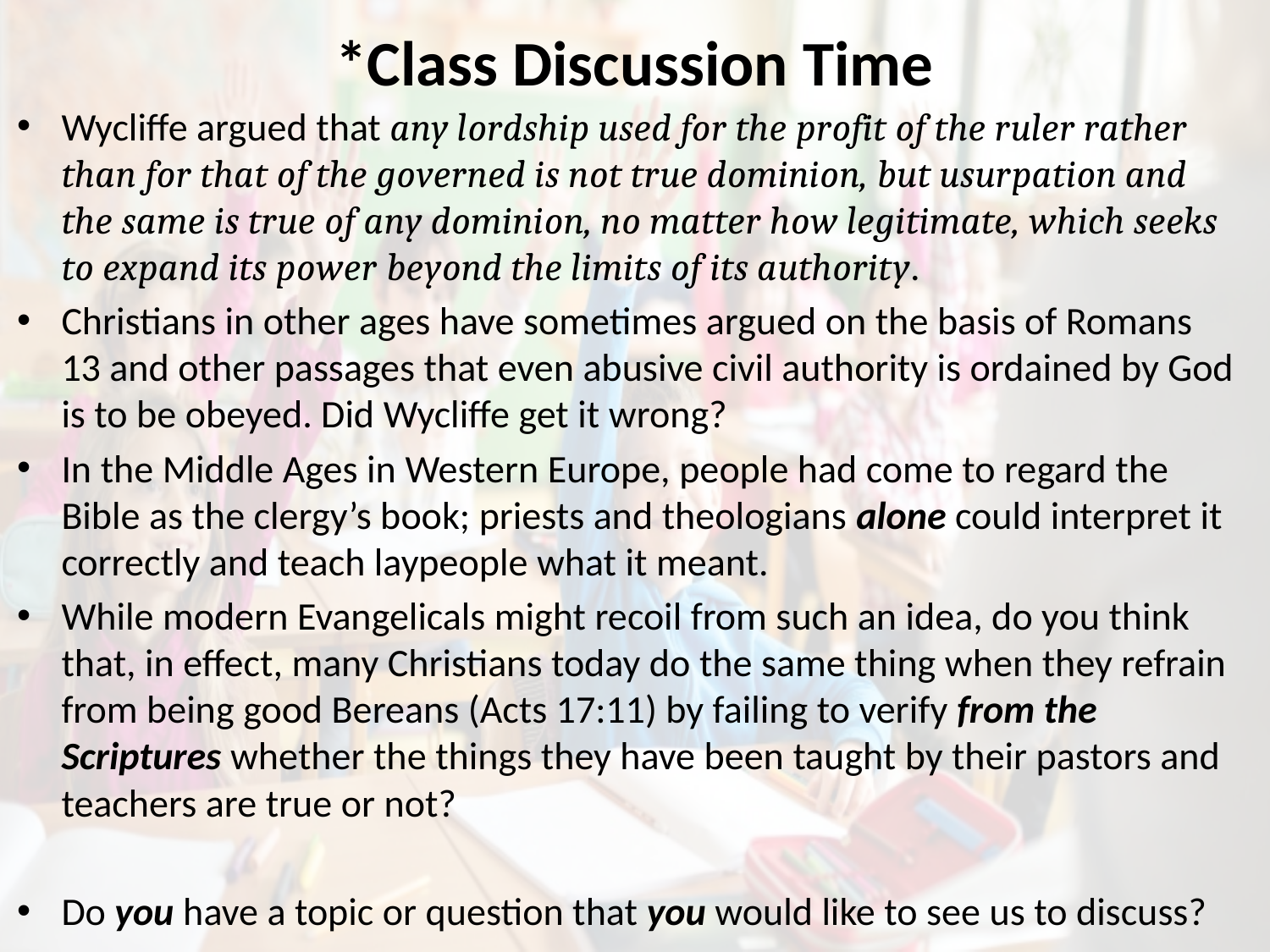

# *Class Discussion Time
Wycliffe argued that any lordship used for the profit of the ruler rather than for that of the governed is not true dominion, but usurpation and the same is true of any dominion, no matter how legitimate, which seeks to expand its power beyond the limits of its authority.
Christians in other ages have sometimes argued on the basis of Romans 13 and other passages that even abusive civil authority is ordained by God is to be obeyed. Did Wycliffe get it wrong?
In the Middle Ages in Western Europe, people had come to regard the Bible as the clergy’s book; priests and theologians alone could interpret it correctly and teach laypeople what it meant.
While modern Evangelicals might recoil from such an idea, do you think that, in effect, many Christians today do the same thing when they refrain from being good Bereans (Acts 17:11) by failing to verify from the Scriptures whether the things they have been taught by their pastors and teachers are true or not?

Do you have a topic or question that you would like to see us to discuss?